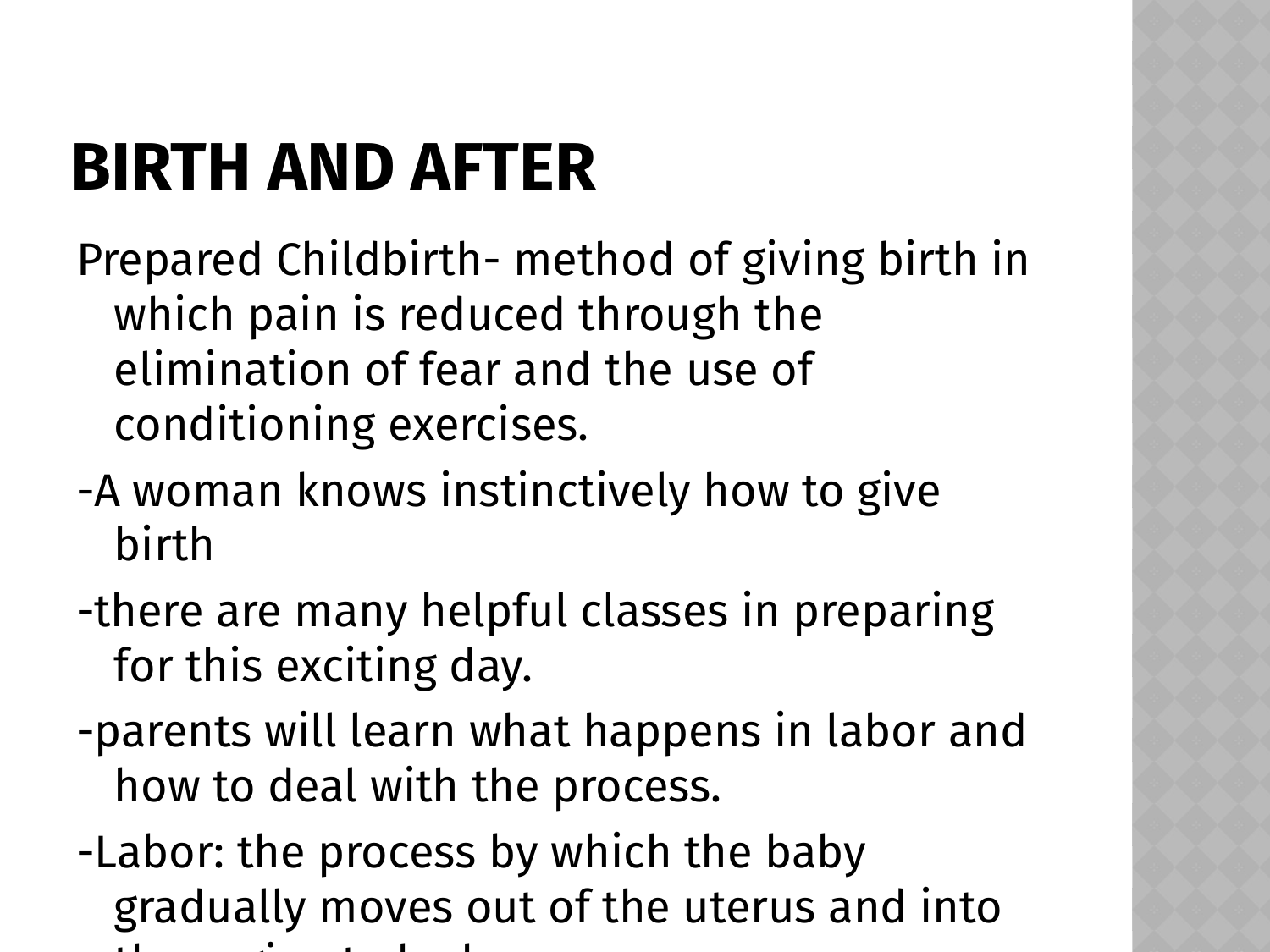

# Birth and After
Prepared Childbirth- method of giving birth in which pain is reduced through the elimination of fear and the use of conditioning exercises.
-A woman knows instinctively how to give birth
-there are many helpful classes in preparing for this exciting day.
-parents will learn what happens in labor and how to deal with the process.
-Labor: the process by which the baby gradually moves out of the uterus and into the vagina to be born.